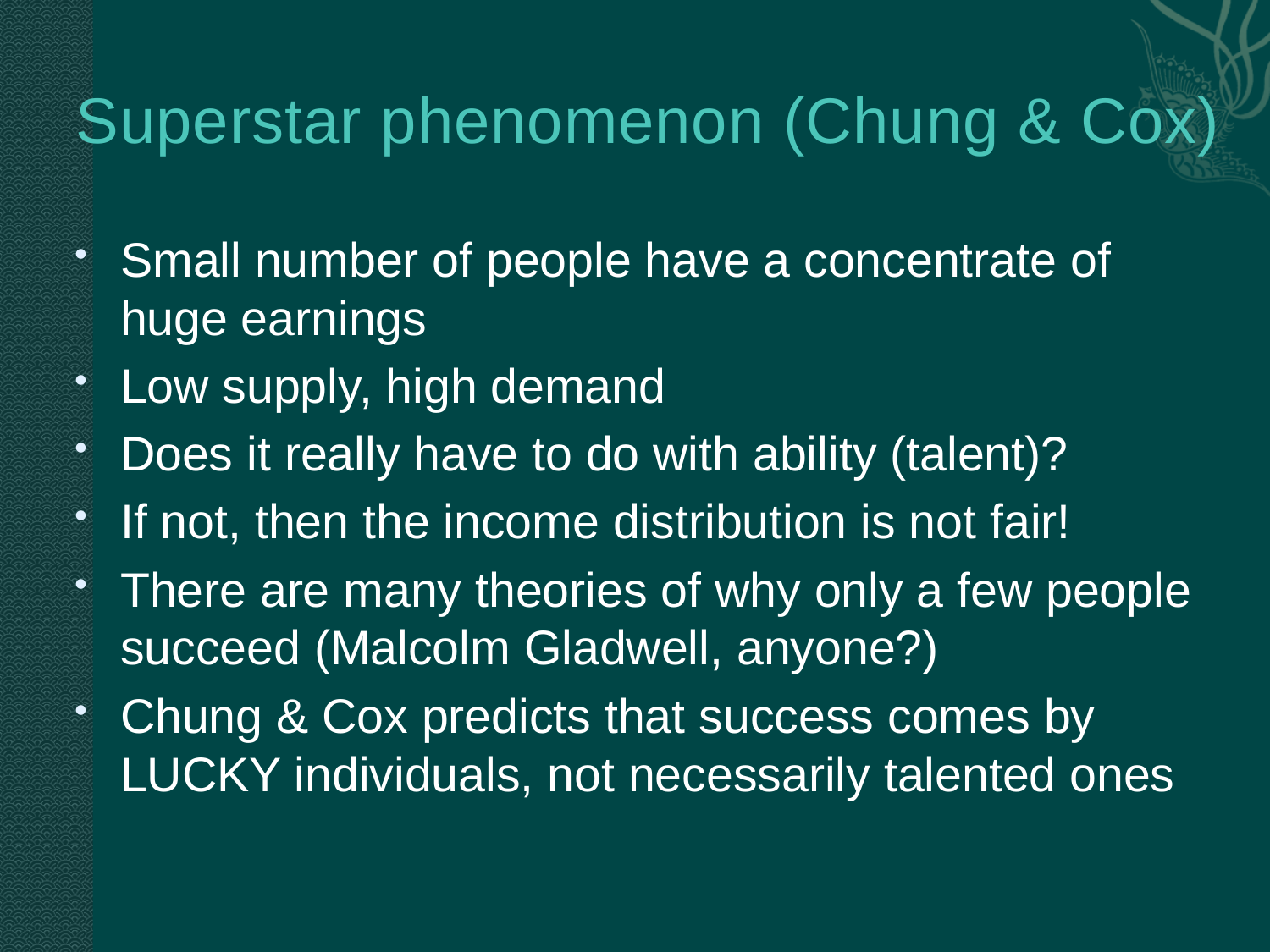

# Superstar phenomenon (Chung & Cox)
Small number of people have a concentrate of huge earnings
Low supply, high demand
Does it really have to do with ability (talent)?
If not, then the income distribution is not fair!
There are many theories of why only a few people succeed (Malcolm Gladwell, anyone?)
Chung & Cox predicts that success comes by LUCKY individuals, not necessarily talented ones